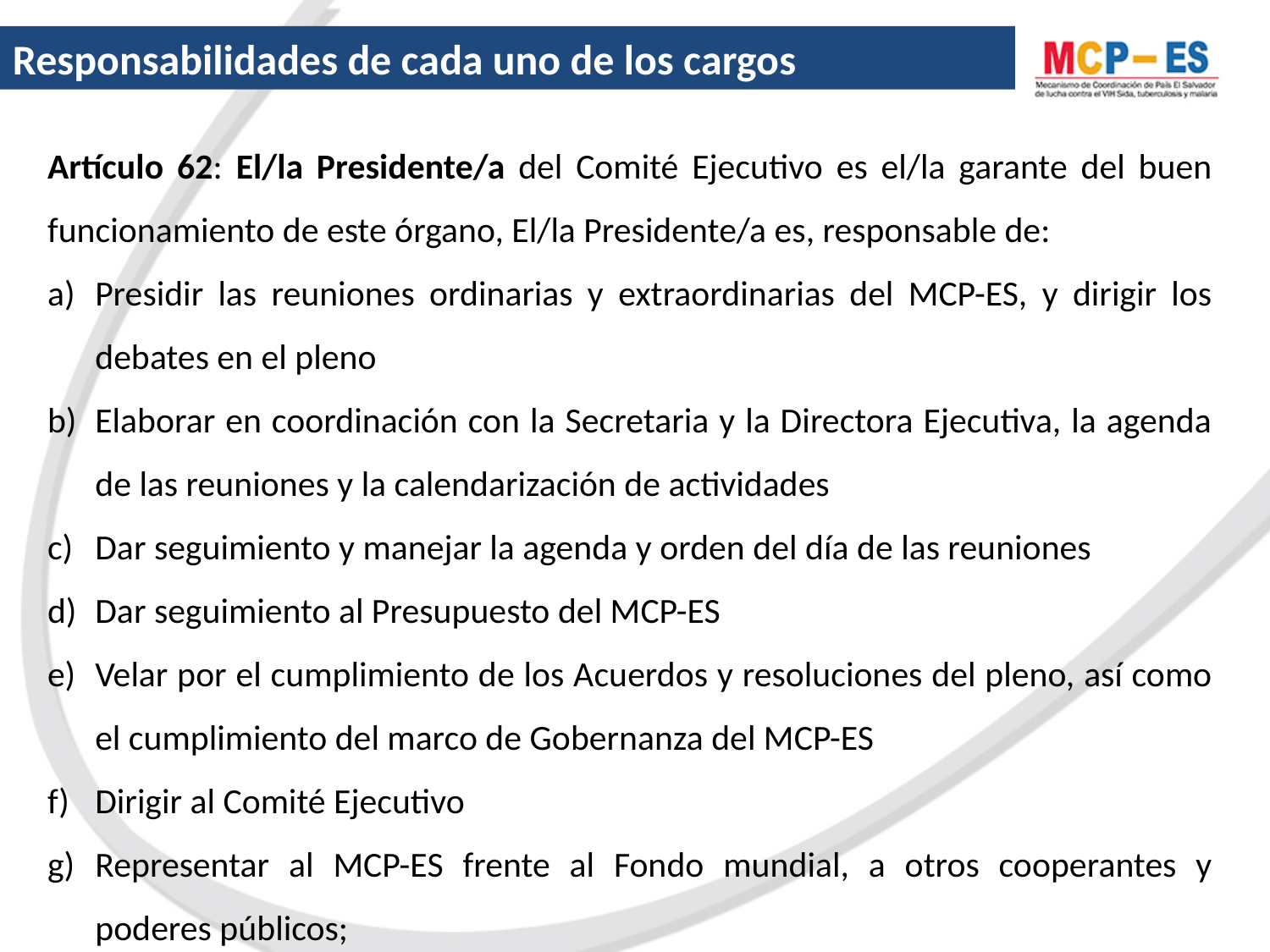

Responsabilidades de cada uno de los cargos
Artículo 62: El/la Presidente/a del Comité Ejecutivo es el/la garante del buen funcionamiento de este órgano, El/la Presidente/a es, responsable de:
Presidir las reuniones ordinarias y extraordinarias del MCP-ES, y dirigir los debates en el pleno
Elaborar en coordinación con la Secretaria y la Directora Ejecutiva, la agenda de las reuniones y la calendarización de actividades
Dar seguimiento y manejar la agenda y orden del día de las reuniones
Dar seguimiento al Presupuesto del MCP-ES
Velar por el cumplimiento de los Acuerdos y resoluciones del pleno, así como el cumplimiento del marco de Gobernanza del MCP-ES
Dirigir al Comité Ejecutivo
Representar al MCP-ES frente al Fondo mundial, a otros cooperantes y poderes públicos;